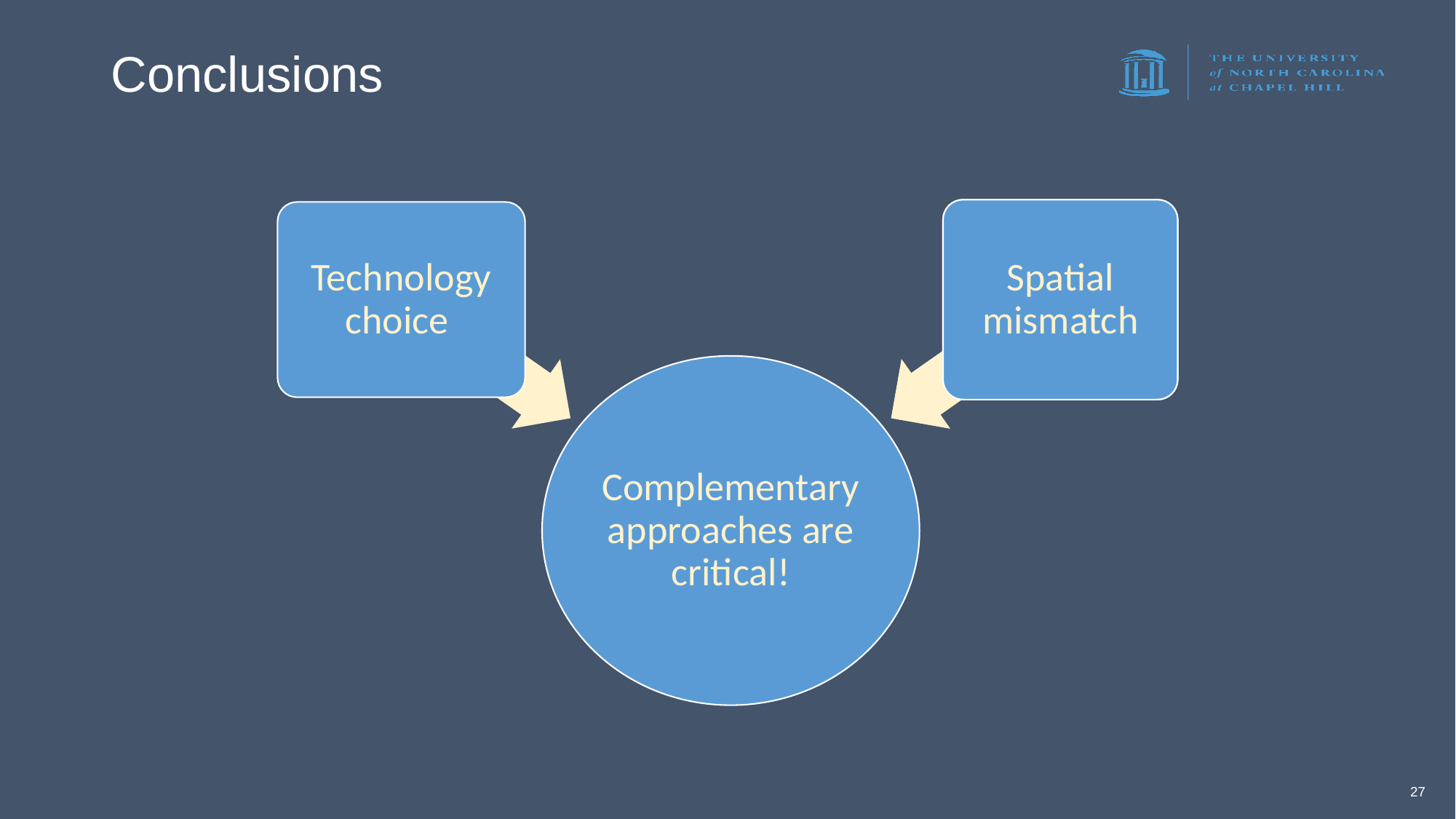

# Conclusions
Spatial mismatch
Spatial mismatch
Technology choice

Complementary approaches are critical!
27